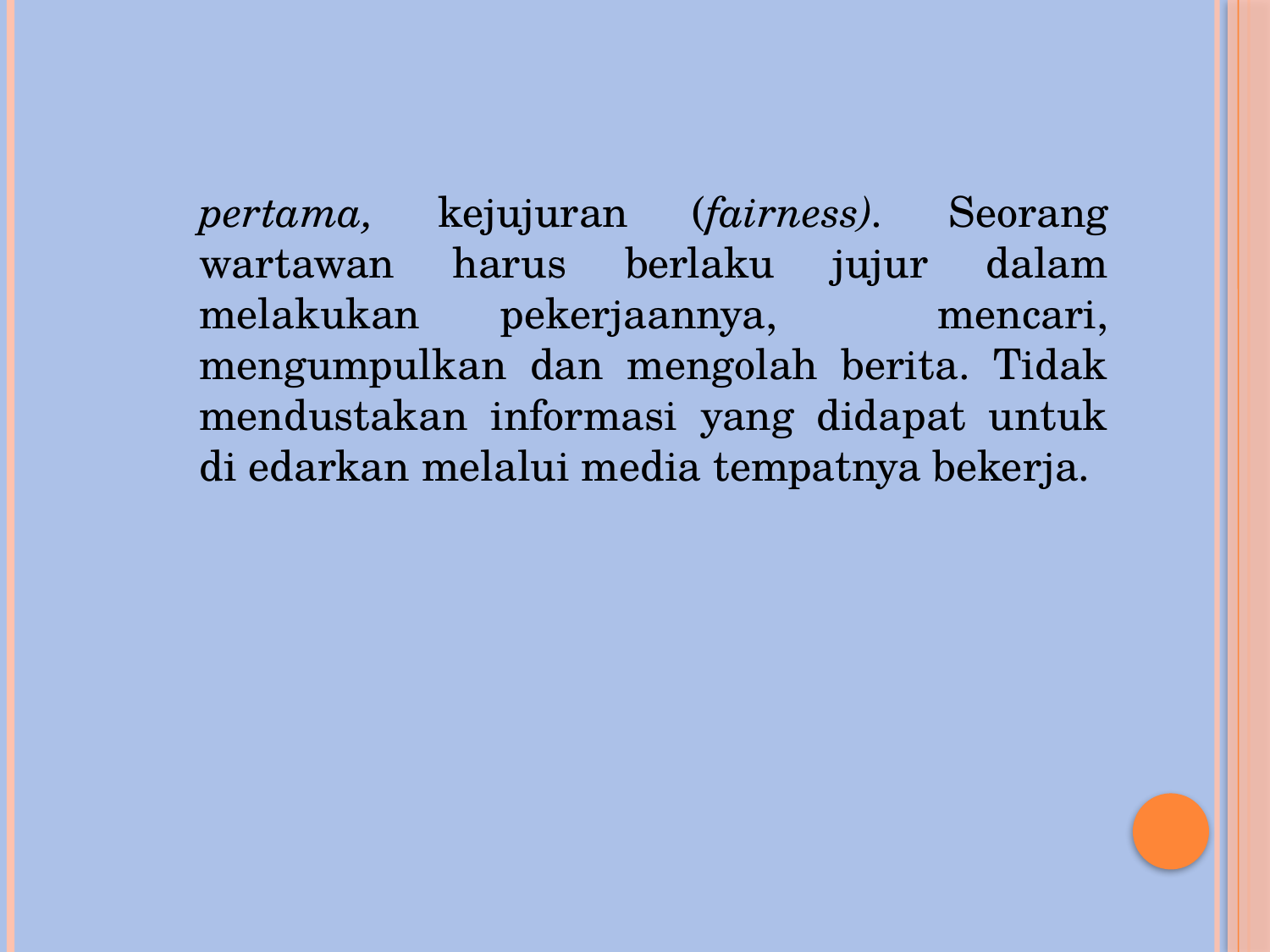

pertama, kejujuran (fairness). Seorang wartawan harus berlaku jujur dalam melakukan pekerjaannya,  mencari, mengumpulkan dan mengolah berita. Tidak mendustakan informasi yang didapat untuk di edarkan melalui media tempatnya bekerja.